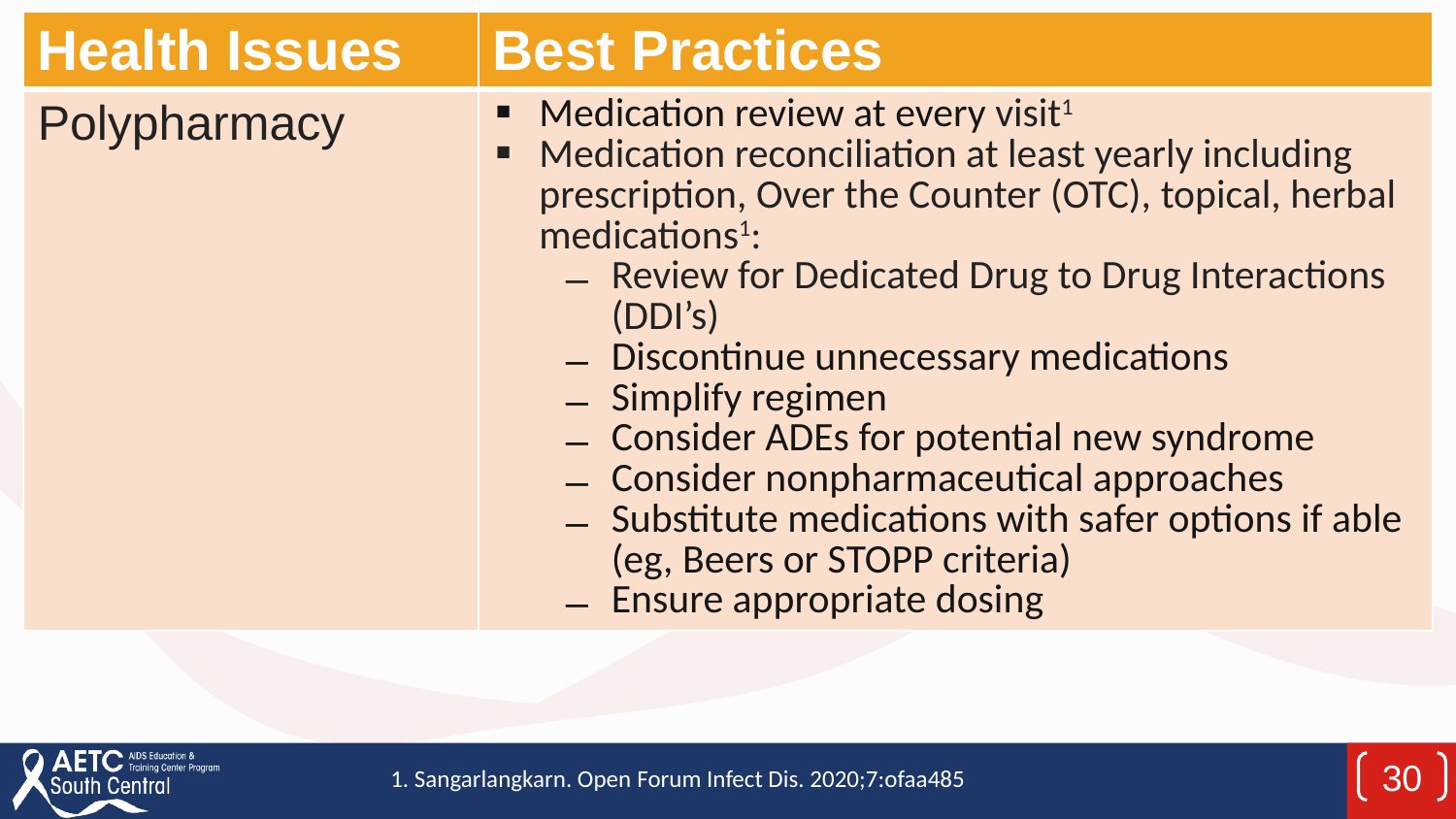

| Health Issues | Best Practices |
| --- | --- |
| Polypharmacy | Medication review at every visit1 Medication reconciliation at least yearly including prescription, Over the Counter (OTC), topical, herbal medications1: Review for Dedicated Drug to Drug Interactions (DDI’s) Discontinue unnecessary medications Simplify regimen Consider ADEs for potential new syndrome Consider nonpharmaceutical approaches Substitute medications with safer options if able (eg, Beers or STOPP criteria) Ensure appropriate dosing |
30
1. Sangarlangkarn. Open Forum Infect Dis. 2020;7:ofaa485